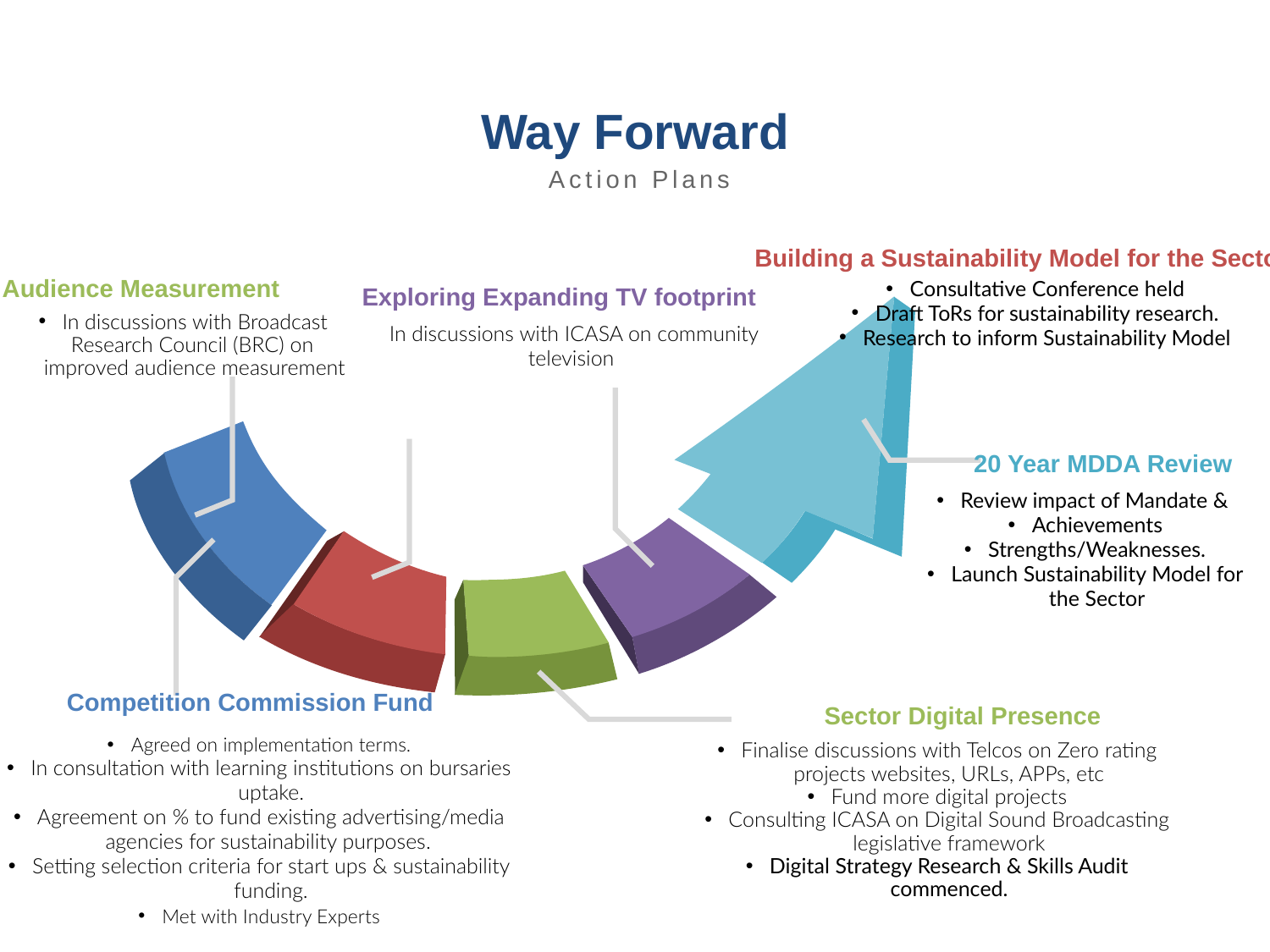

Way Forward
Action Plans
Building a Sustainability Model for the Sector
Audience Measurement
Consultative Conference held
Draft ToRs for sustainability research.
Research to inform Sustainability Model
Exploring Expanding TV footprint

In discussions with Broadcast Research Council (BRC) on
    improved audience measurement
In discussions with ICASA on community television

20 Year MDDA Review
Review impact of Mandate &
Achievements
Strengths/Weaknesses.
Launch Sustainability Model for the Sector

Competition Commission Fund
Sector Digital Presence
Agreed on implementation terms.
In consultation with learning institutions on bursaries uptake.
Agreement on % to fund existing advertising/media agencies for sustainability purposes.
Setting selection criteria for start ups & sustainability funding.
Met with Industry Experts
Finalise discussions with Telcos on Zero rating projects websites, URLs, APPs, etc
Fund more digital projects
Consulting ICASA on Digital Sound Broadcasting legislative framework
Digital Strategy Research & Skills Audit commenced.